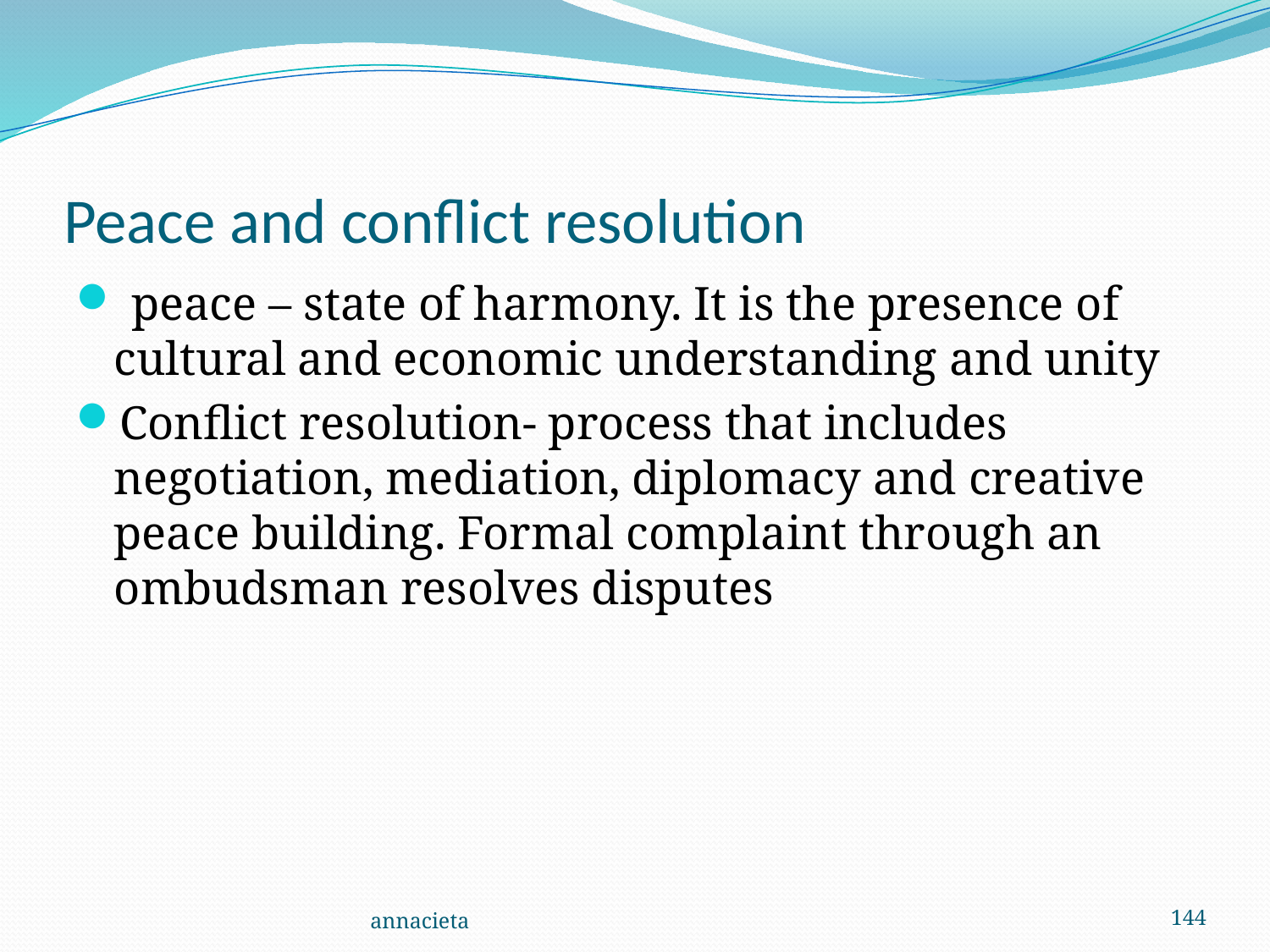

# Peace and conflict resolution
 peace – state of harmony. It is the presence of cultural and economic understanding and unity
Conflict resolution- process that includes negotiation, mediation, diplomacy and creative peace building. Formal complaint through an ombudsman resolves disputes

annacieta
144